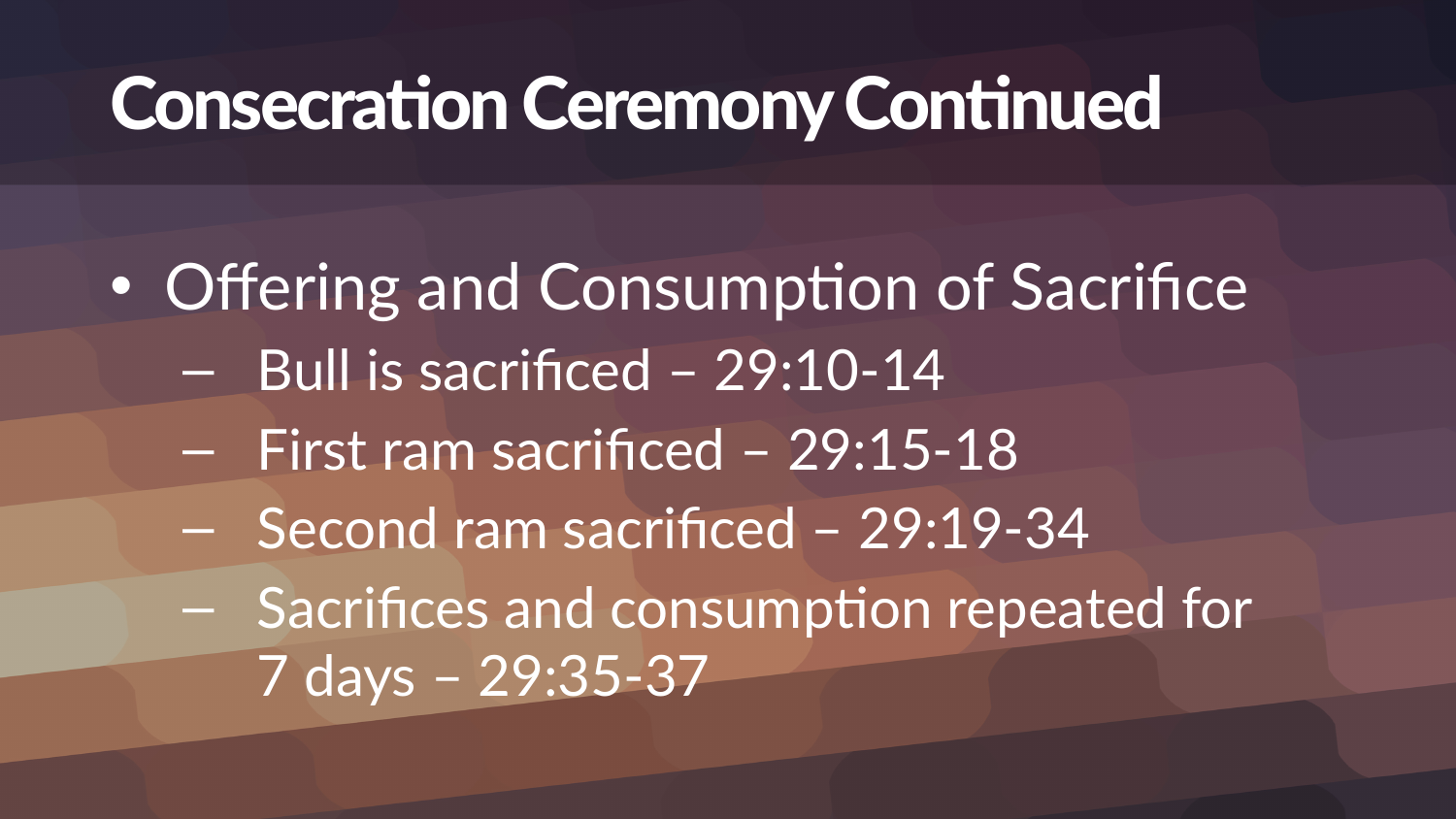

# Consecration Ceremony Continued
Offering and Consumption of Sacrifice
Bull is sacrificed – 29:10-14
First ram sacrificed – 29:15-18
Second ram sacrificed – 29:19-34
Sacrifices and consumption repeated for
7 days – 29:35-37